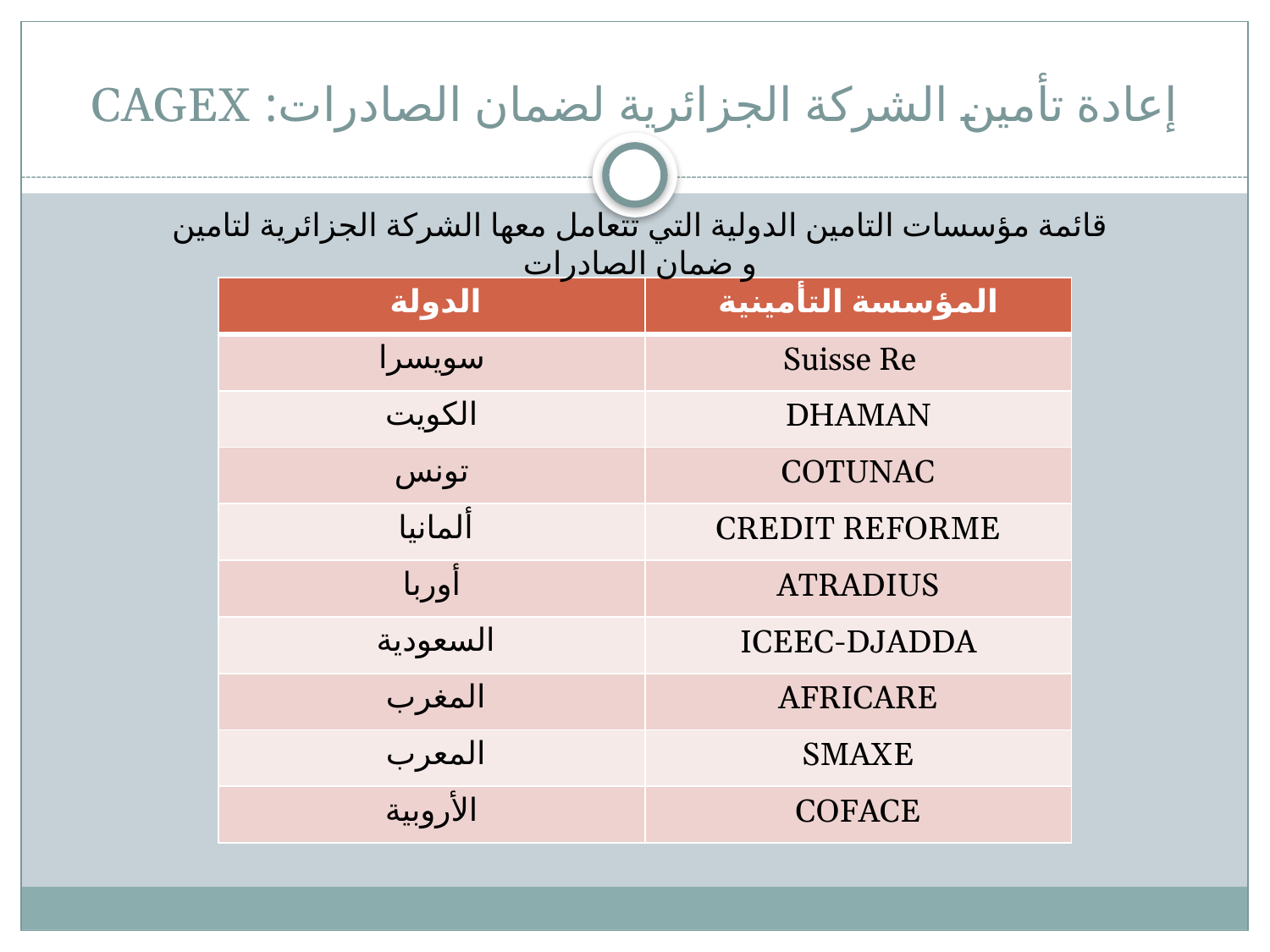

# إعادة تأمين الشركة الجزائرية لضمان الصادرات: CAGEX
قائمة مؤسسات التامين الدولية التي تتعامل معها الشركة الجزائرية لتامين و ضمان الصادرات

| الدولة | المؤسسة التأمينية |
| --- | --- |
| سويسرا | Suisse Re |
| الكويت | DHAMAN |
| تونس | COTUNAC |
| ألمانيا | CREDIT REFORME |
| أوربا | ATRADIUS |
| السعودية | ICEEC-DJADDA |
| المغرب | AFRICARE |
| المعرب | SMAXE |
| الأروبية | COFACE |